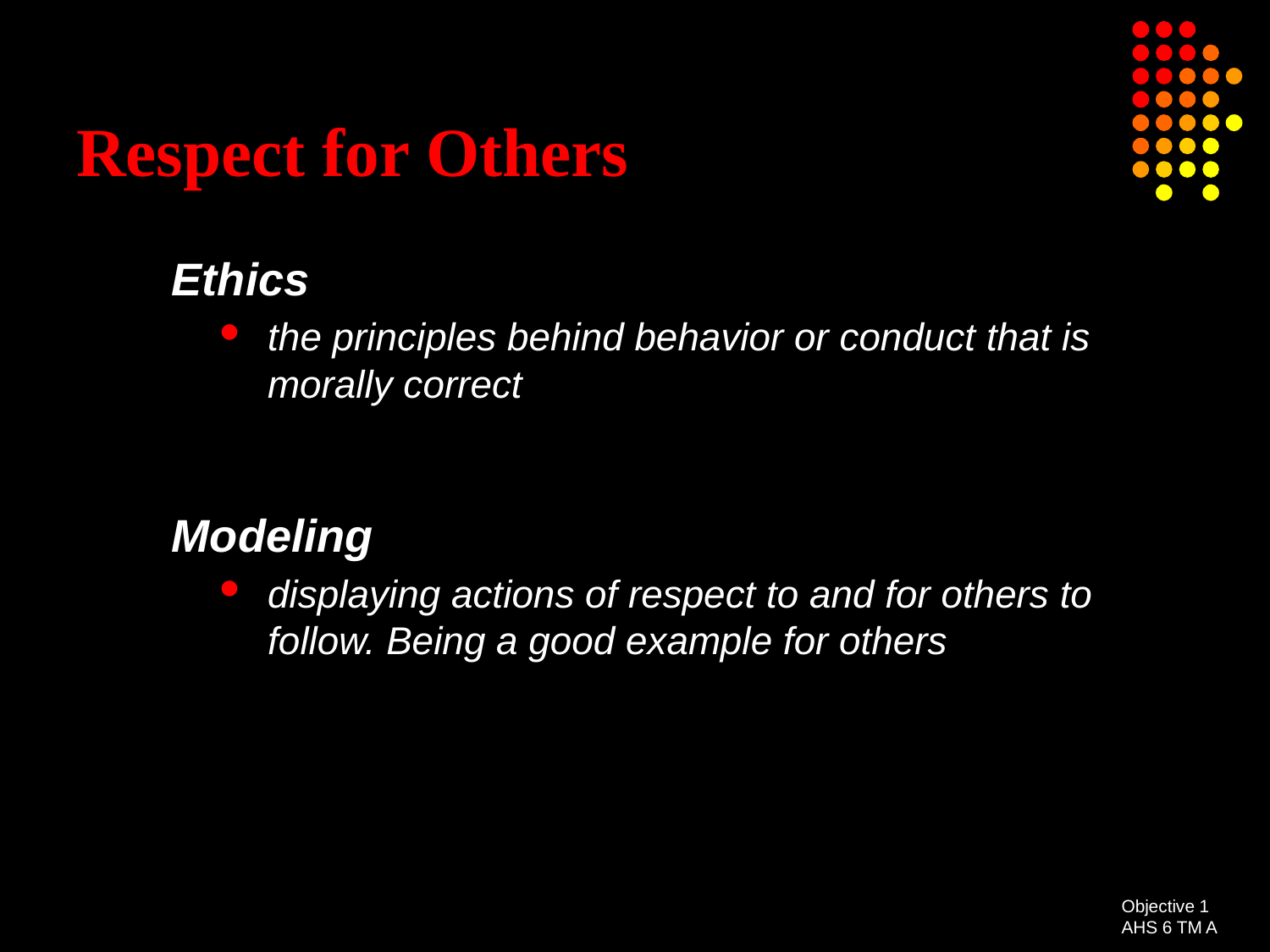

# Respect for Others
Ethics
the principles behind behavior or conduct that is morally correct

Modeling
displaying actions of respect to and for others to follow. Being a good example for others.
Objective 1
AHS 6 TM A